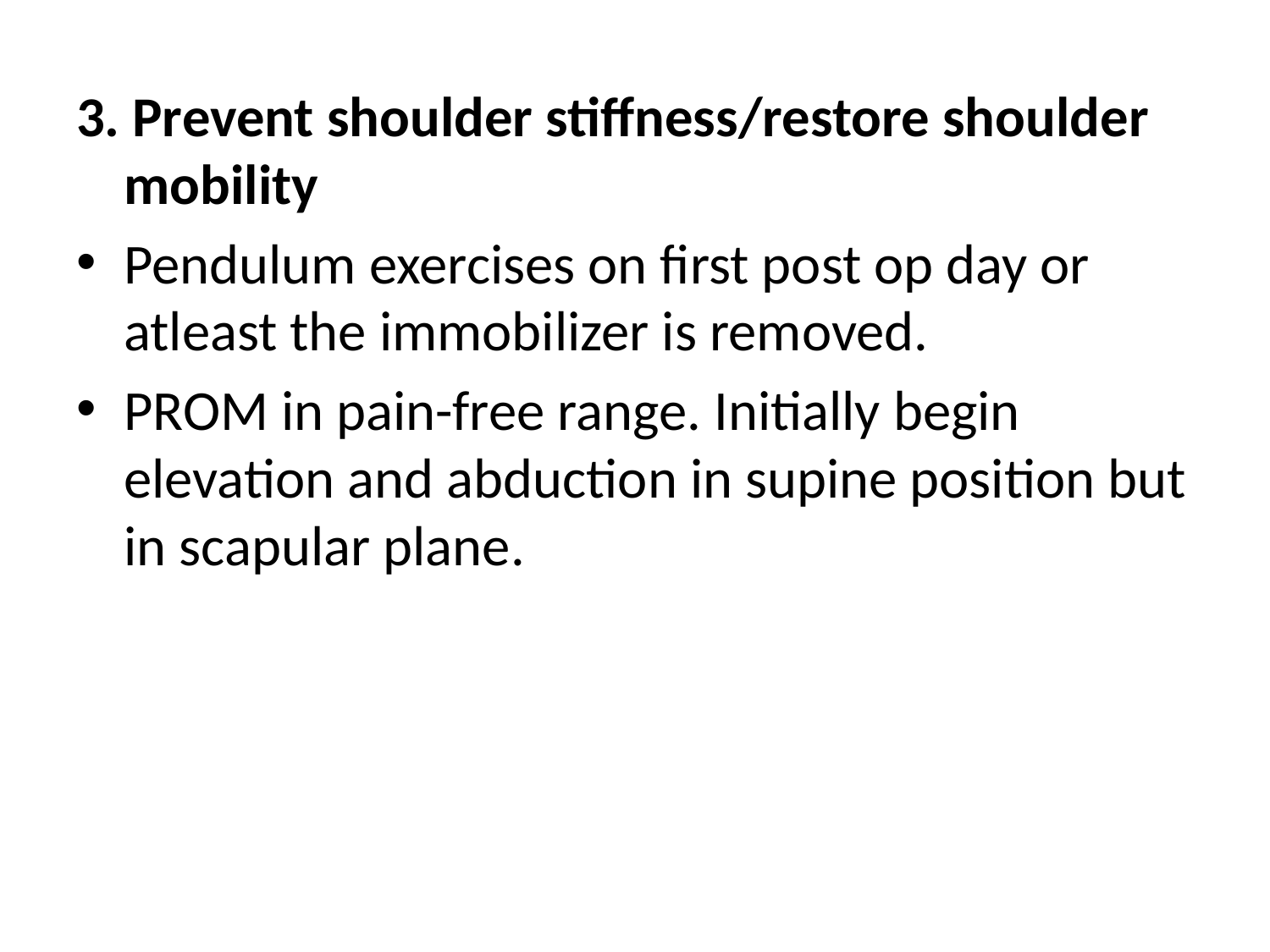

3. Prevent shoulder stiffness/restore shoulder mobility
Pendulum exercises on first post op day or atleast the immobilizer is removed.
PROM in pain-free range. Initially begin elevation and abduction in supine position but in scapular plane.